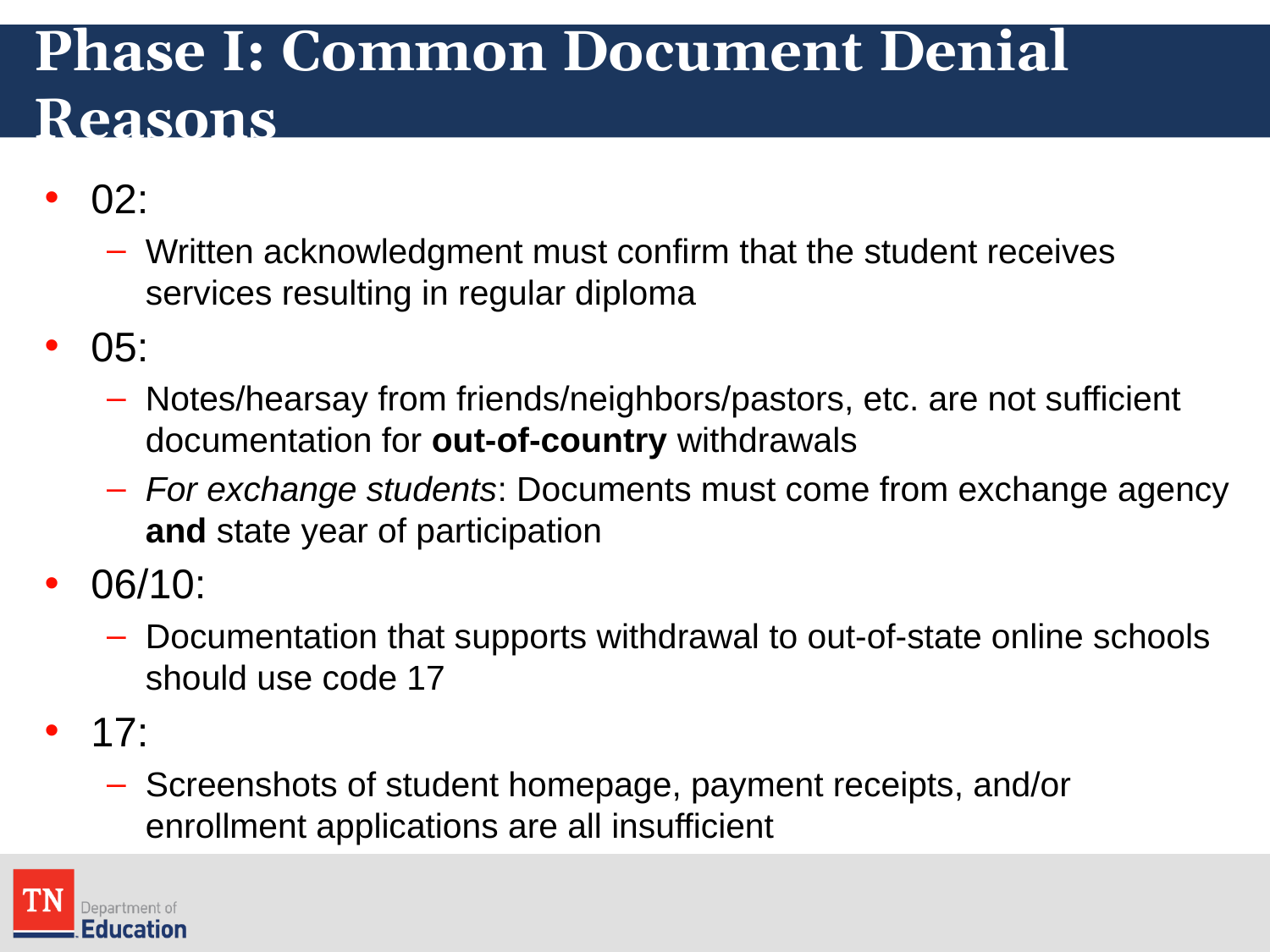

# Phase I: Common Document Denial Reasons
02:
Written acknowledgment must confirm that the student receives services resulting in regular diploma
05:
Notes/hearsay from friends/neighbors/pastors, etc. are not sufficient documentation for out-of-country withdrawals
For exchange students: Documents must come from exchange agency and state year of participation
06/10:
Documentation that supports withdrawal to out-of-state online schools should use code 17
17:
Screenshots of student homepage, payment receipts, and/or enrollment applications are all insufficient